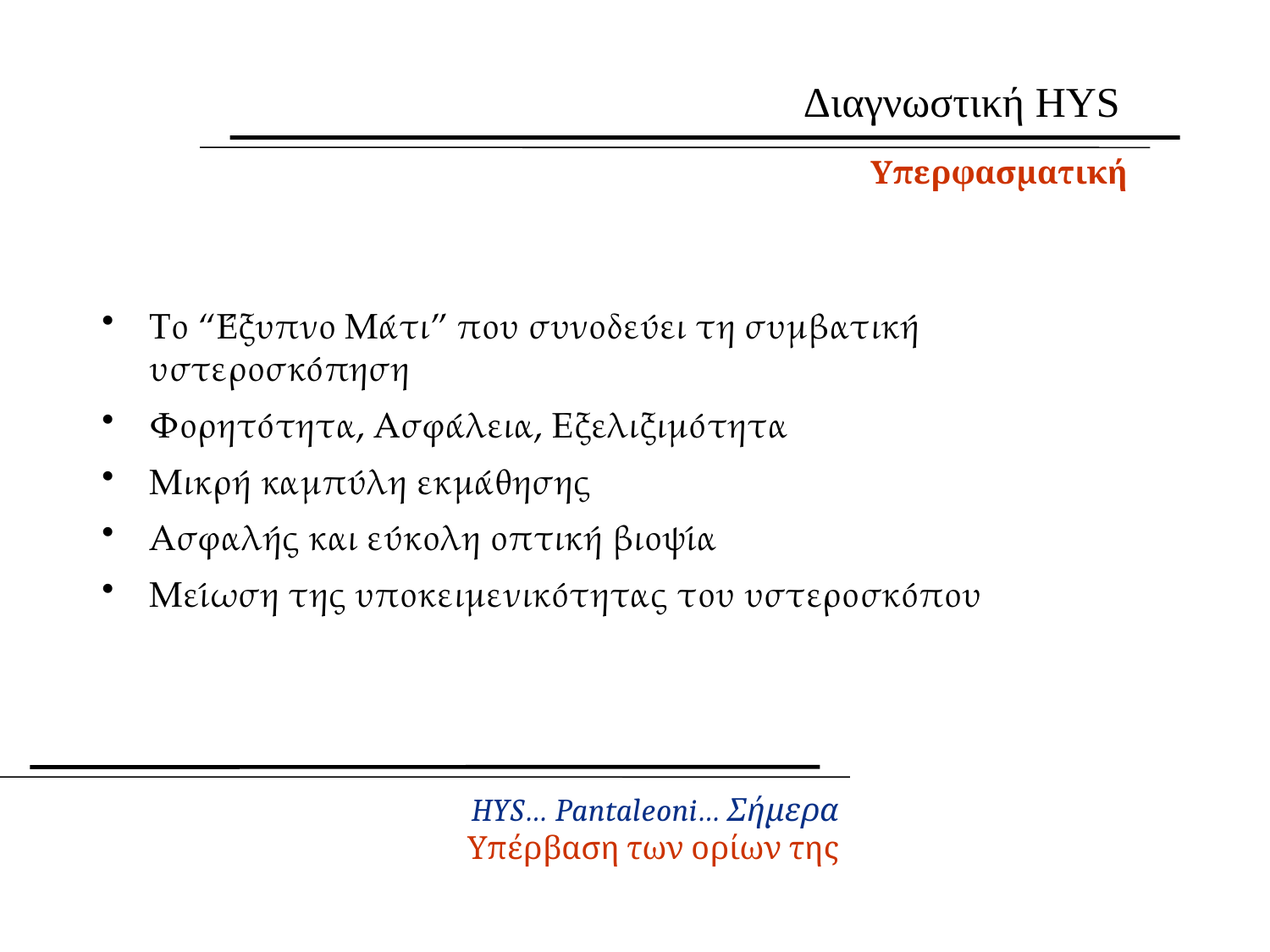

Διαγνωστική HYS

Υπερφασματική

Το “Έξυπνο Μάτι” που συνοδεύει τη συμβατική υστεροσκόπηση
Φορητότητα, Ασφάλεια, Εξελιξιμότητα
Μικρή καμπύλη εκμάθησης
Ασφαλής και εύκολη οπτική βιοψία
Μείωση της υποκειμενικότητας του υστεροσκόπου

HYS… Pantaleoni… Σήμερα
Υπέρβαση των ορίων της